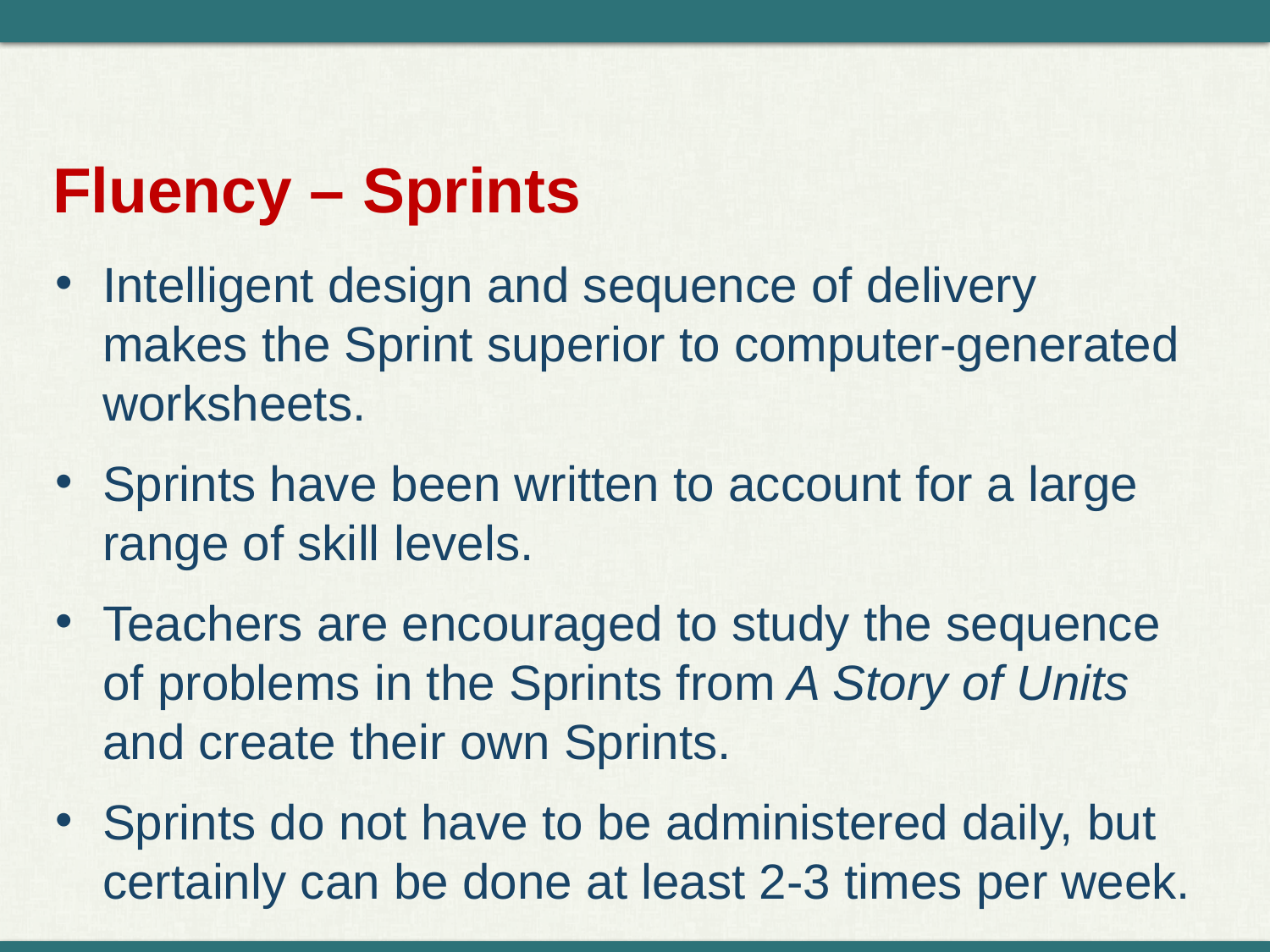

# Fluency – Sprints
Intelligent design and sequence of delivery makes the Sprint superior to computer-generated worksheets.
Sprints have been written to account for a large range of skill levels.
Teachers are encouraged to study the sequence of problems in the Sprints from A Story of Units and create their own Sprints.
Sprints do not have to be administered daily, but certainly can be done at least 2-3 times per week.